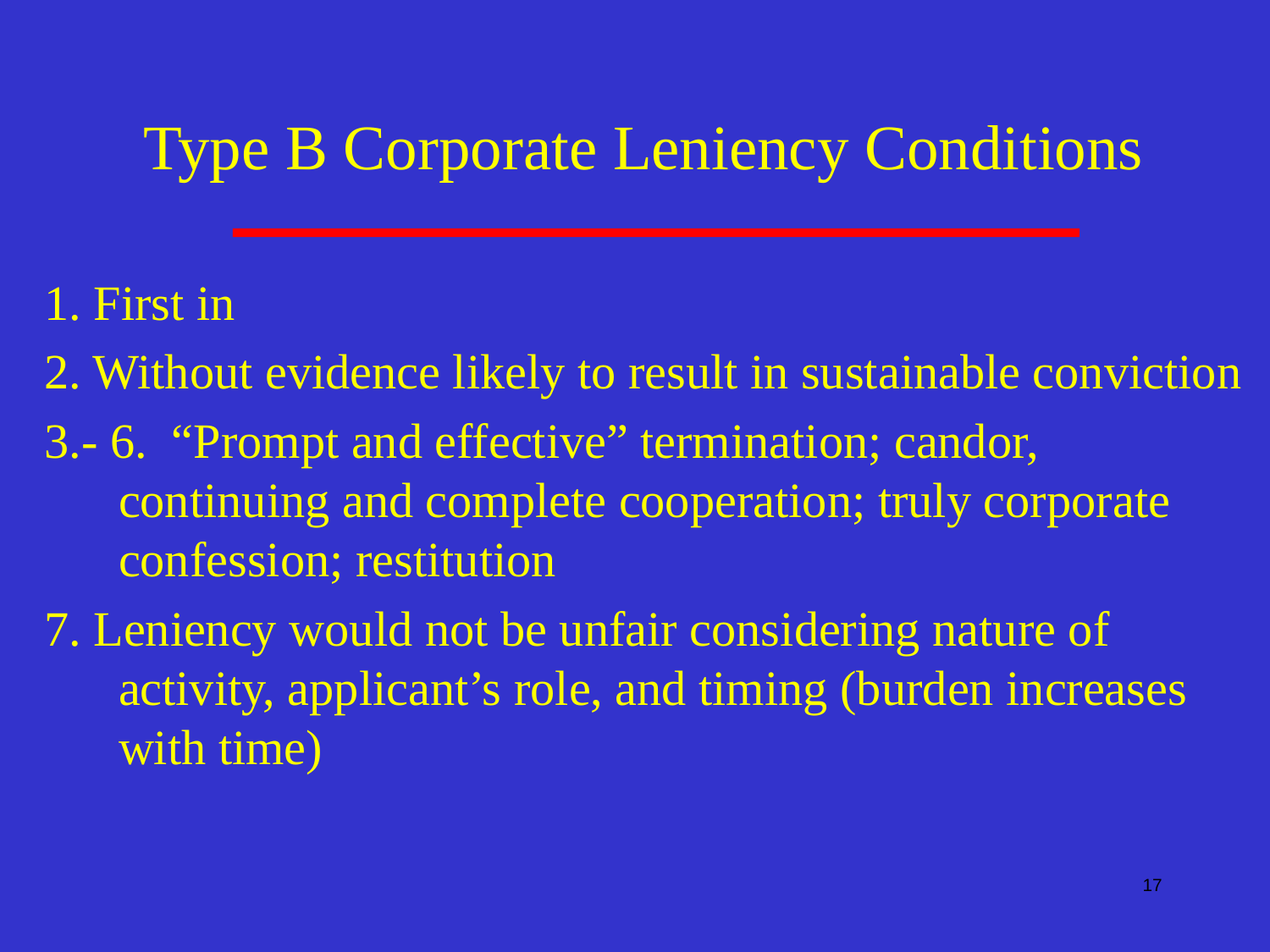

# Type B Corporate Leniency Conditions

1. First in
2. Without evidence likely to result in sustainable conviction
3.- 6.  “Prompt and effective” termination; candor, continuing and complete cooperation; truly corporate confession; restitution
7. Leniency would not be unfair considering nature of activity, applicant’s role, and timing (burden increases with time)

17